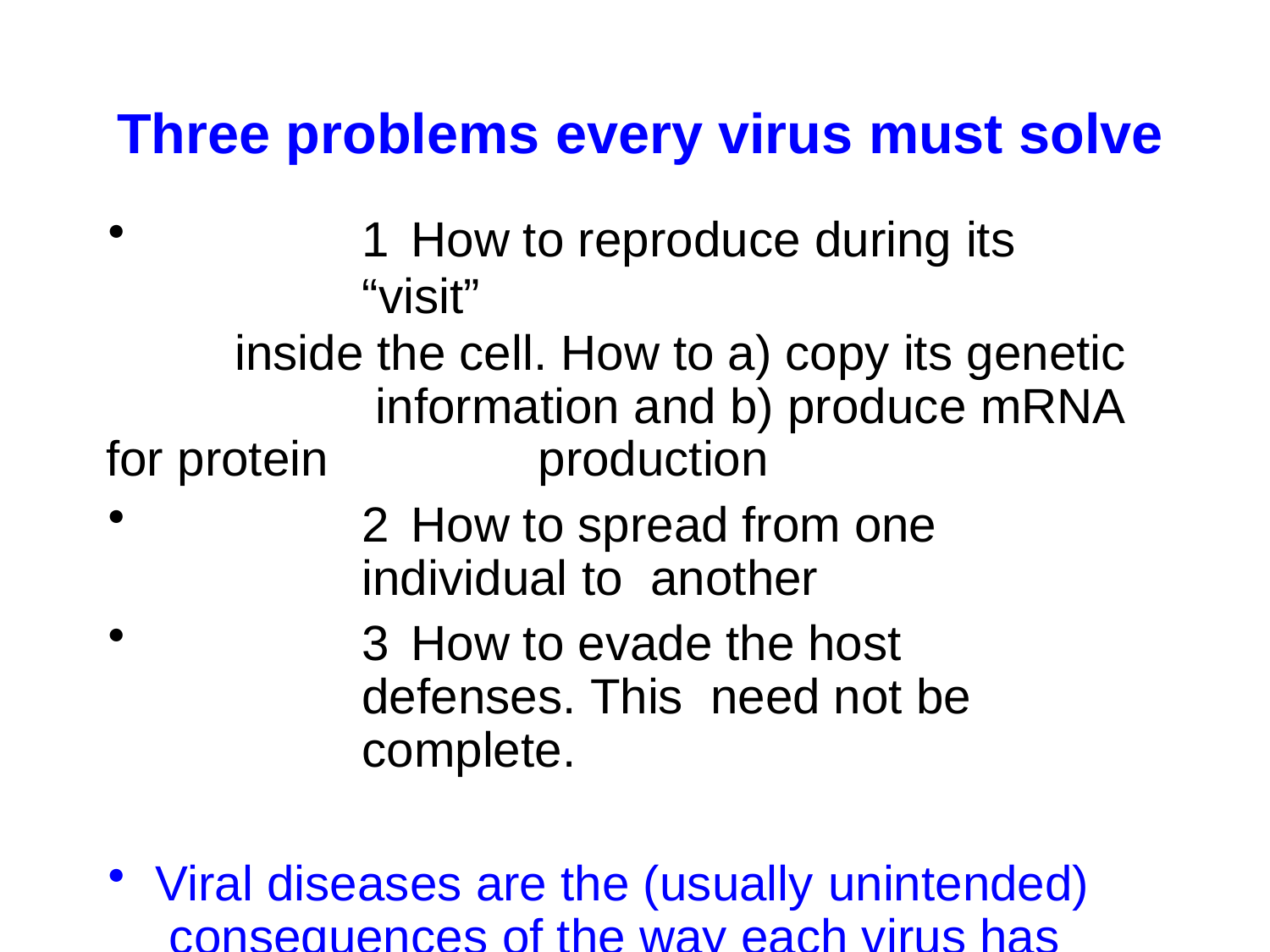

# Three problems every virus must solve
1	How to reproduce during its “visit”
inside the cell. How to a) copy its genetic  information and b) produce mRNA
for protein	production
2	How to spread from one individual to  another
3	How to evade the host defenses. This  need not be complete.

Viral diseases are the (usually unintended)  consequences of the way each virus has  chosen to solve these three problems.